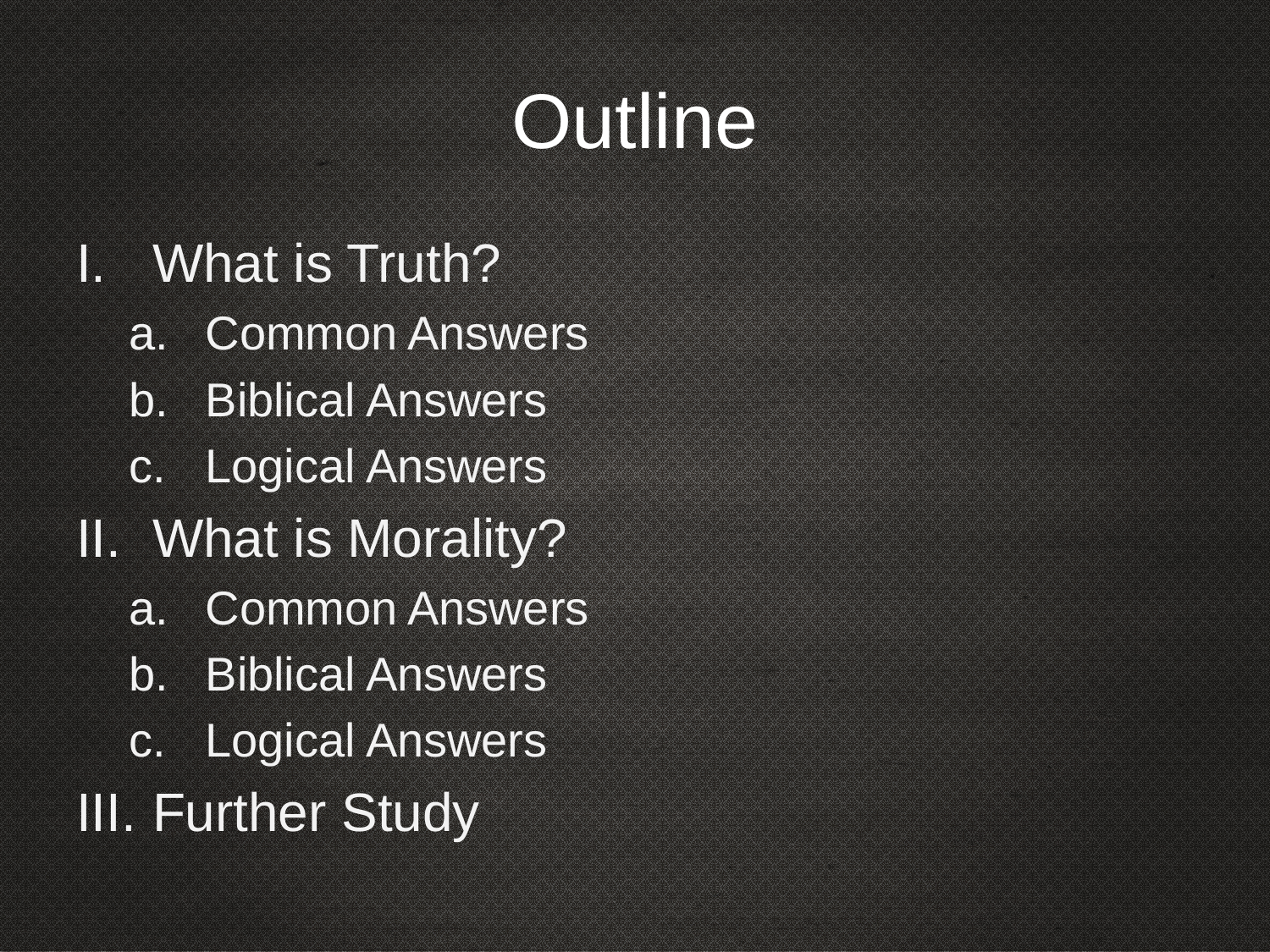

# Outline
What is Truth?
Common Answers
Biblical Answers
Logical Answers
What is Morality?
Common Answers
Biblical Answers
Logical Answers
Further Study